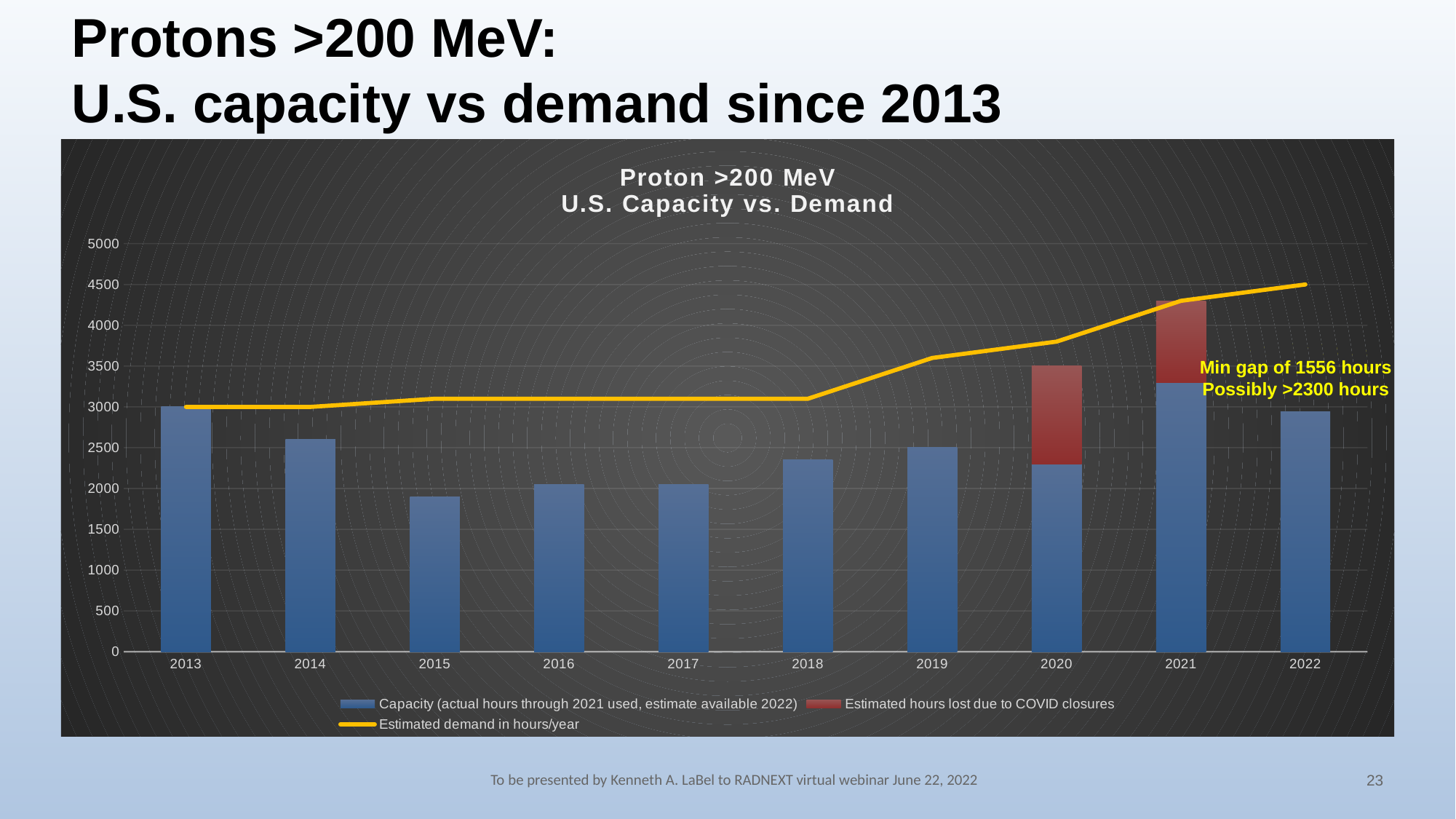

# Protons >200 MeV: U.S. capacity vs demand since 2013

[unsupported chart]

ProVision Closure
Feb 2022
Min gap of 1556 hours
Possibly >2300 hours
To be presented by Kenneth A. LaBel to RADNEXT virtual webinar June 22, 2022
23